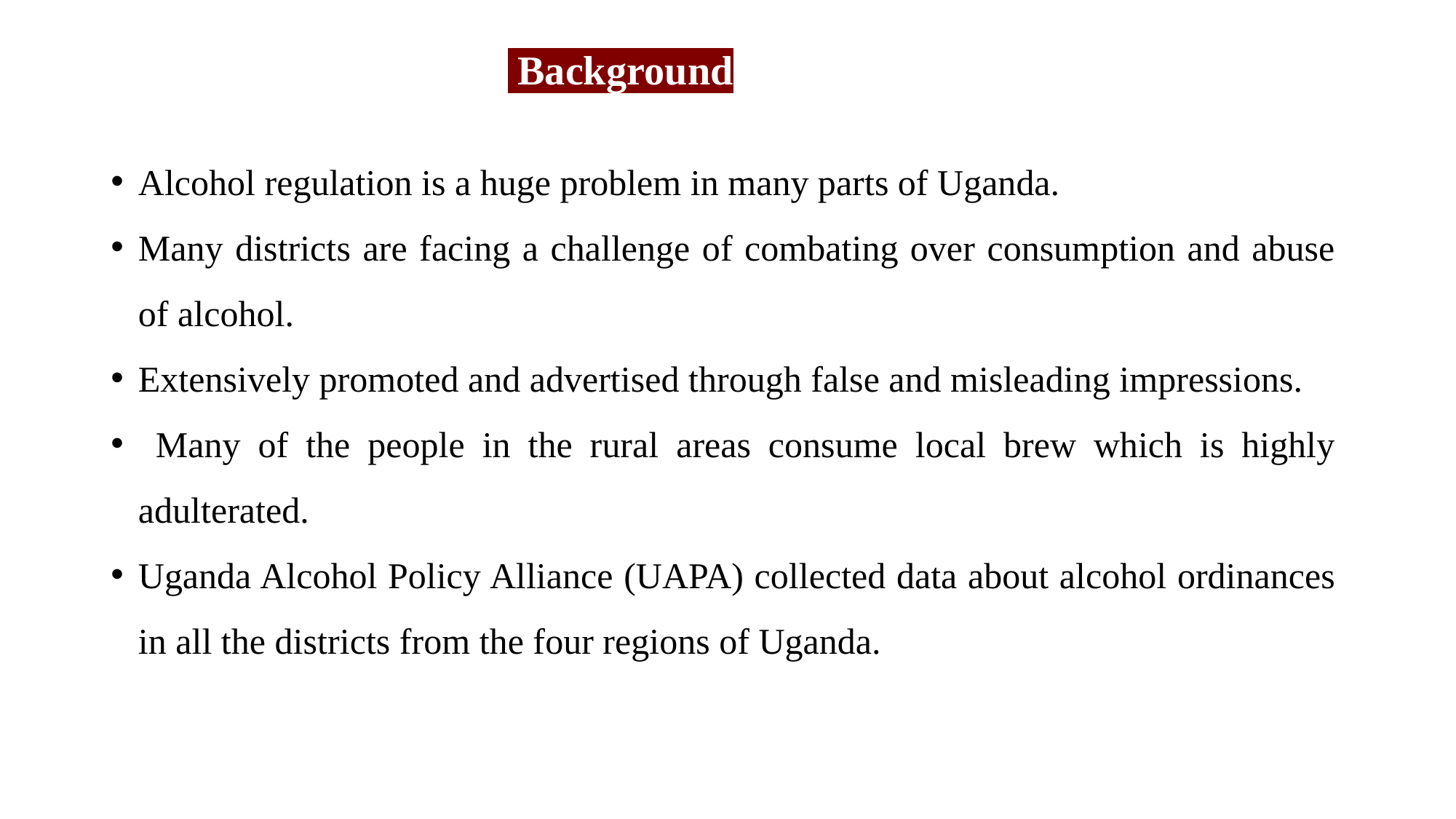

# Background
Alcohol regulation is a huge problem in many parts of Uganda.
Many districts are facing a challenge of combating over consumption and abuse of alcohol.
Extensively promoted and advertised through false and misleading impressions.
 Many of the people in the rural areas consume local brew which is highly adulterated.
Uganda Alcohol Policy Alliance (UAPA) collected data about alcohol ordinances in all the districts from the four regions of Uganda.